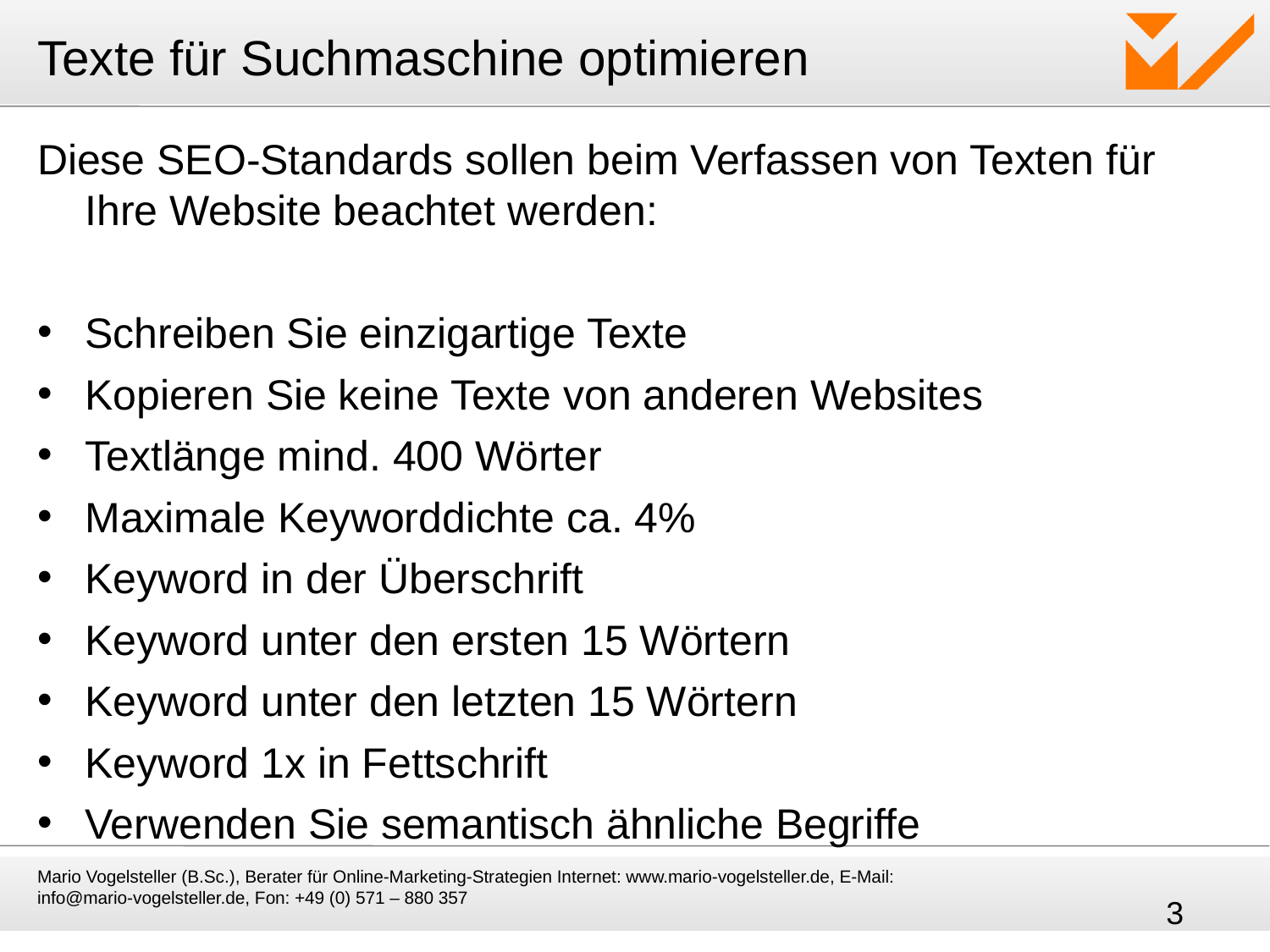

# Texte für Suchmaschine optimieren
Diese SEO-Standards sollen beim Verfassen von Texten für Ihre Website beachtet werden:

Schreiben Sie einzigartige Texte
Kopieren Sie keine Texte von anderen Websites
Textlänge mind. 400 Wörter
Maximale Keyworddichte ca. 4%
Keyword in der Überschrift
Keyword unter den ersten 15 Wörtern
Keyword unter den letzten 15 Wörtern
Keyword 1x in Fettschrift
Verwenden Sie semantisch ähnliche Begriffe
Mario Vogelsteller (B.Sc.), Berater für Online-Marketing-Strategien Internet: www.mario-vogelsteller.de, E-Mail: info@mario-vogelsteller.de, Fon: +49 (0) 571 – 880 357
3